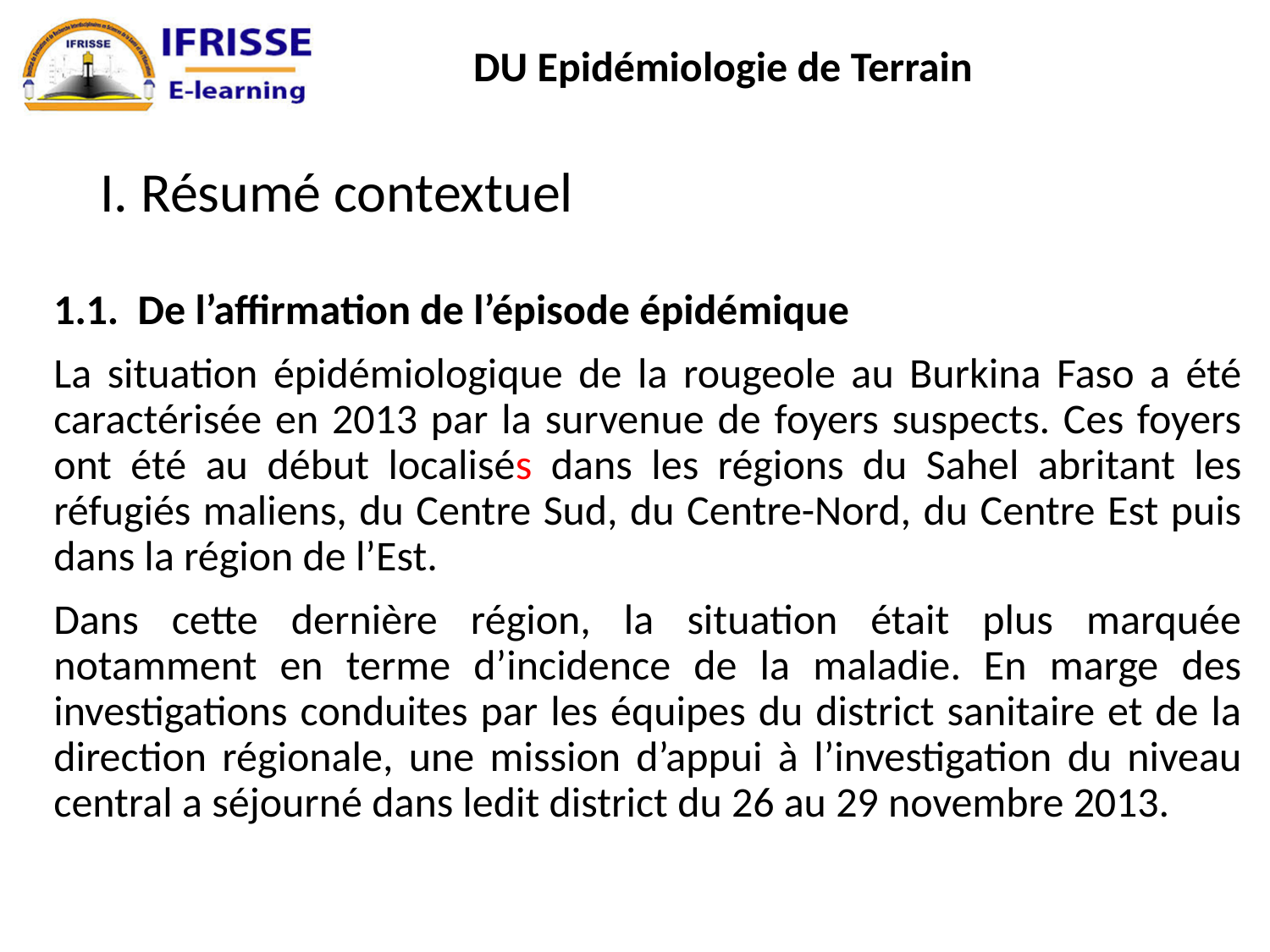

# I. Résumé contextuel
1.1.  De l’affirmation de l’épisode épidémique
La situation épidémiologique de la rougeole au Burkina Faso a été caractérisée en 2013 par la survenue de foyers suspects. Ces foyers ont été au début localisés dans les régions du Sahel abritant les réfugiés maliens, du Centre Sud, du Centre-Nord, du Centre Est puis dans la région de l’Est.
Dans cette dernière région, la situation était plus marquée notamment en terme d’incidence de la maladie. En marge des investigations conduites par les équipes du district sanitaire et de la direction régionale, une mission d’appui à l’investigation du niveau central a séjourné dans ledit district du 26 au 29 novembre 2013.